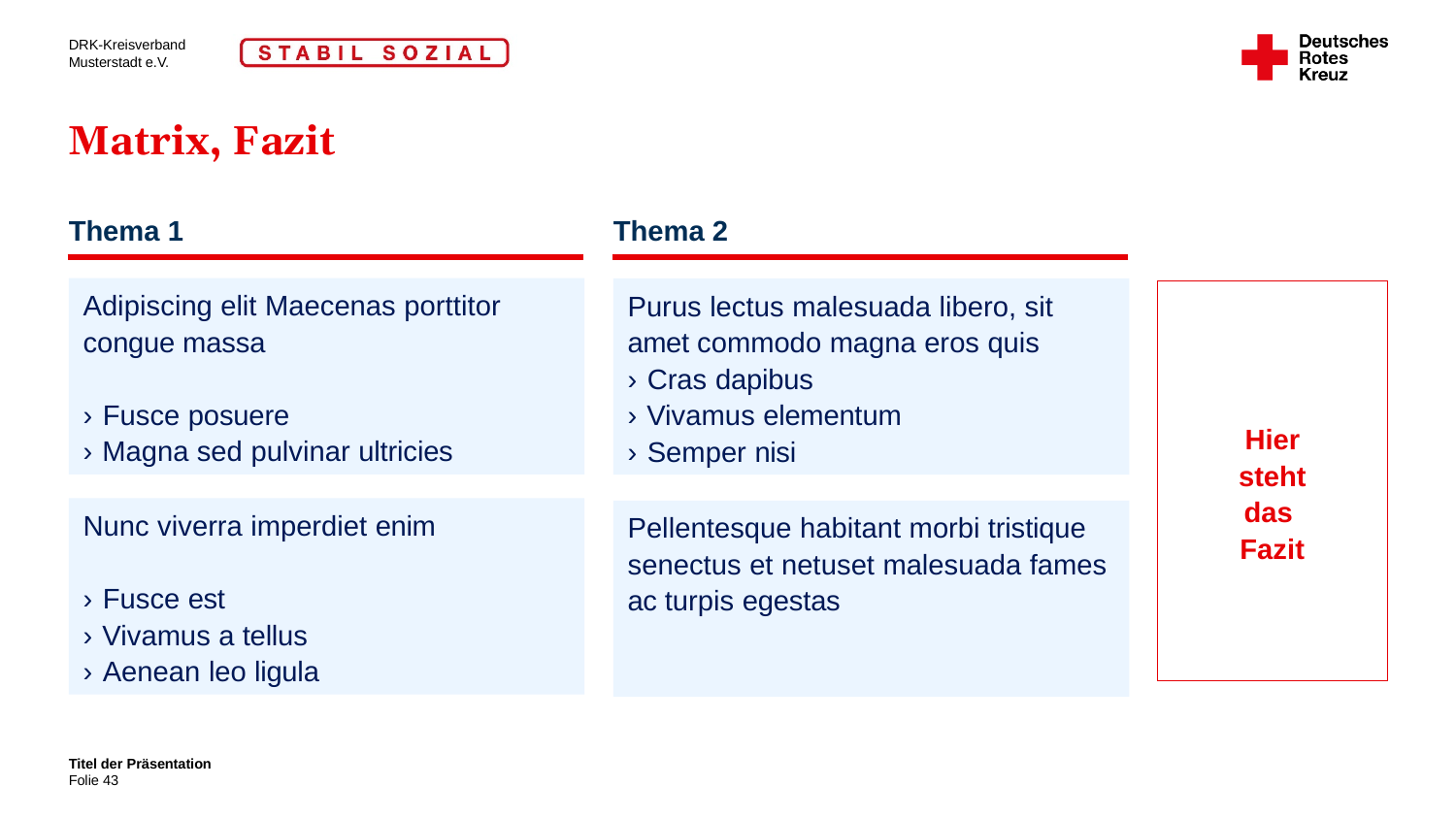

# Matrix, Fazit
Thema 1
Thema 2
Adipiscing elit Maecenas porttitor congue massa

› Fusce posuere
› Magna sed pulvinar ultricies
Purus lectus malesuada libero, sit amet commodo magna eros quis
› Cras dapibus
› Vivamus elementum
› Semper nisi

Hier
steht
das
Fazit

Nunc viverra imperdiet enim

› Fusce est
› Vivamus a tellus
› Aenean leo ligula
Pellentesque habitant morbi tristique senectus et netuset malesuada fames ac turpis egestas

Titel der Präsentation
43